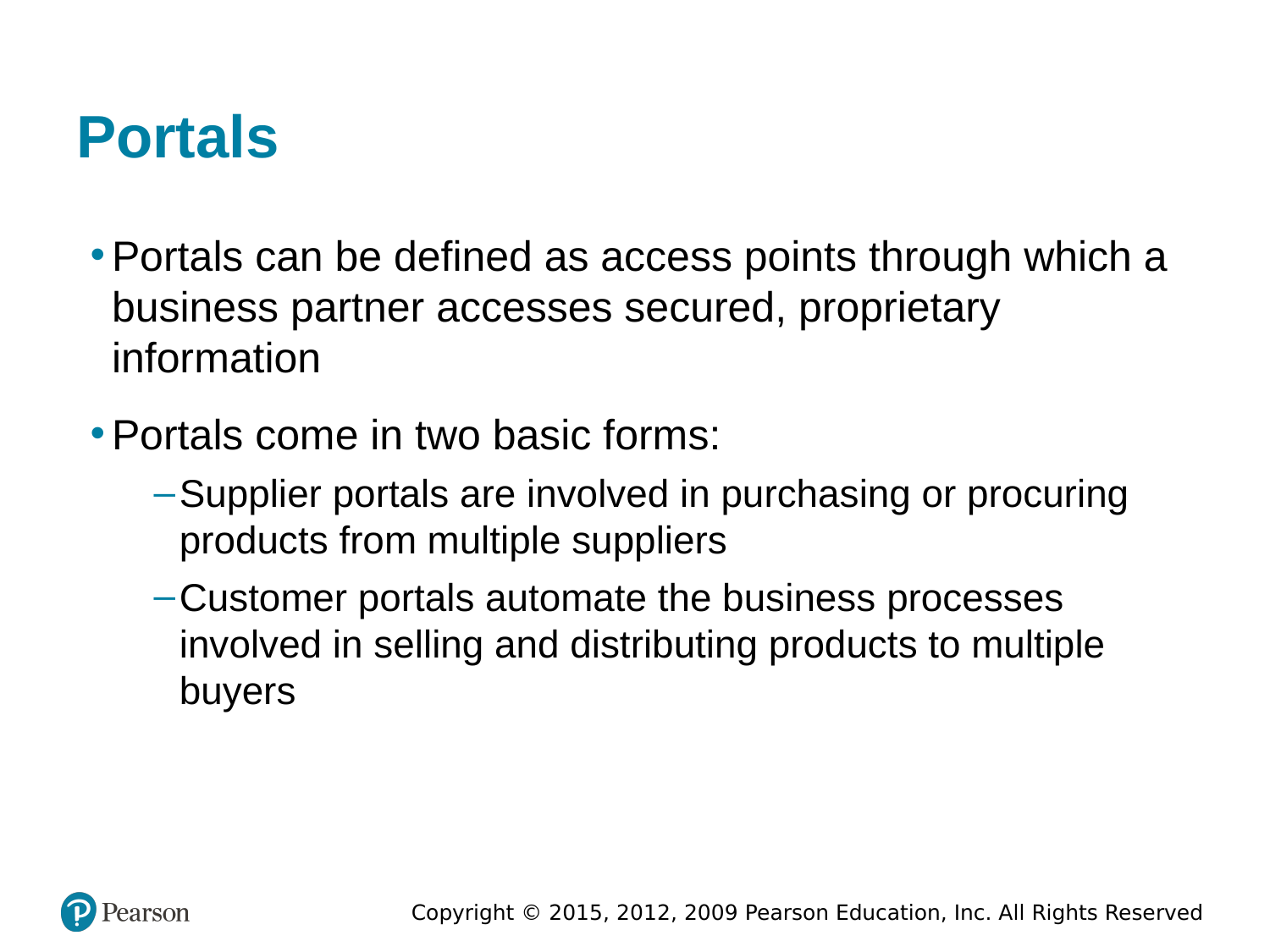

# Portals
Portals can be defined as access points through which a business partner accesses secured, proprietary information
Portals come in two basic forms:
Supplier portals are involved in purchasing or procuring products from multiple suppliers
Customer portals automate the business processes involved in selling and distributing products to multiple buyers